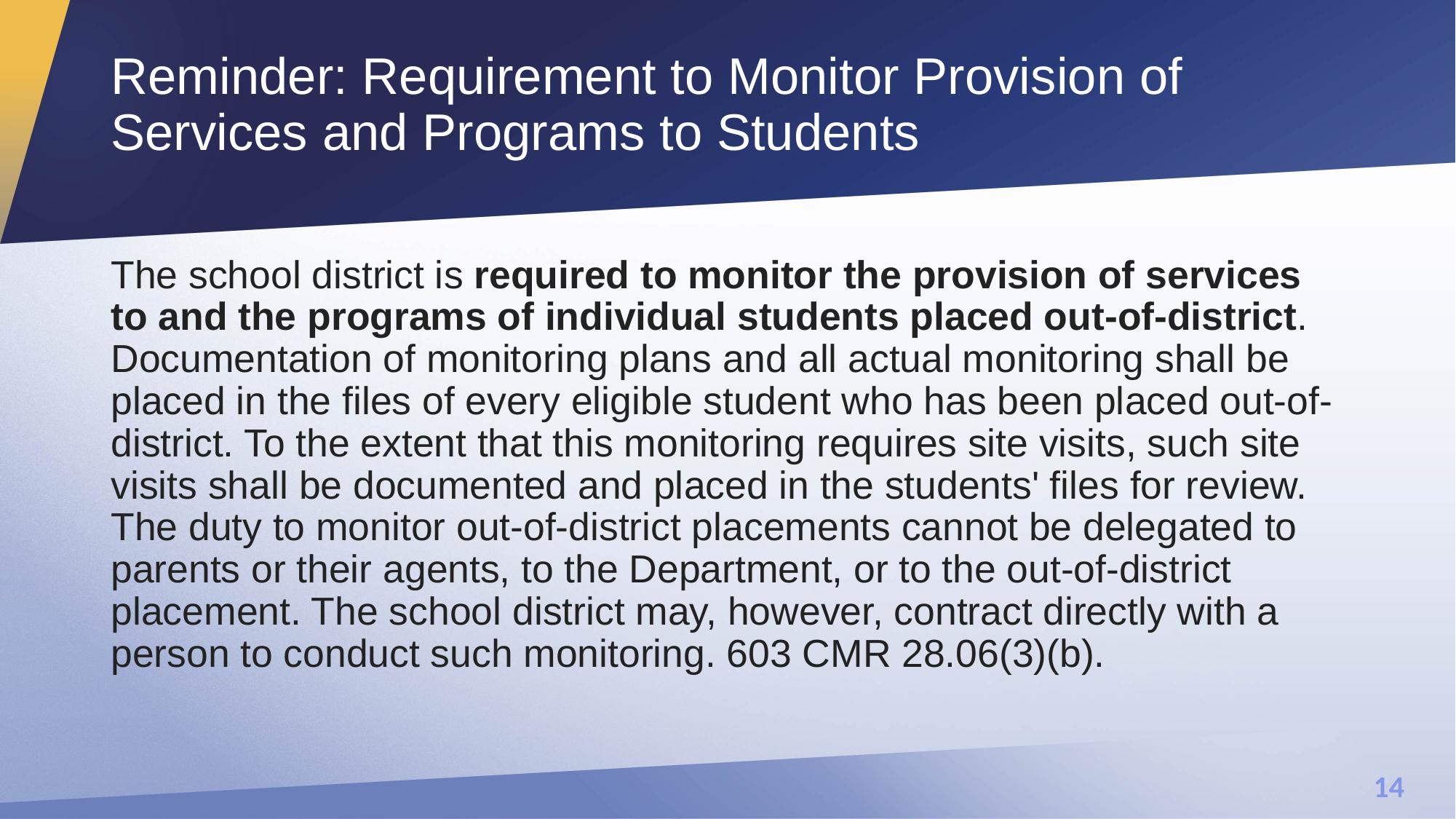

# Reminder: Requirement to Monitor Provision of Services and Programs to Students
The school district is required to monitor the provision of services to and the programs of individual students placed out-of-district. Documentation of monitoring plans and all actual monitoring shall be placed in the files of every eligible student who has been placed out-of-district. To the extent that this monitoring requires site visits, such site visits shall be documented and placed in the students' files for review. The duty to monitor out-of-district placements cannot be delegated to parents or their agents, to the Department, or to the out-of-district placement. The school district may, however, contract directly with a person to conduct such monitoring. 603 CMR 28.06(3)(b).